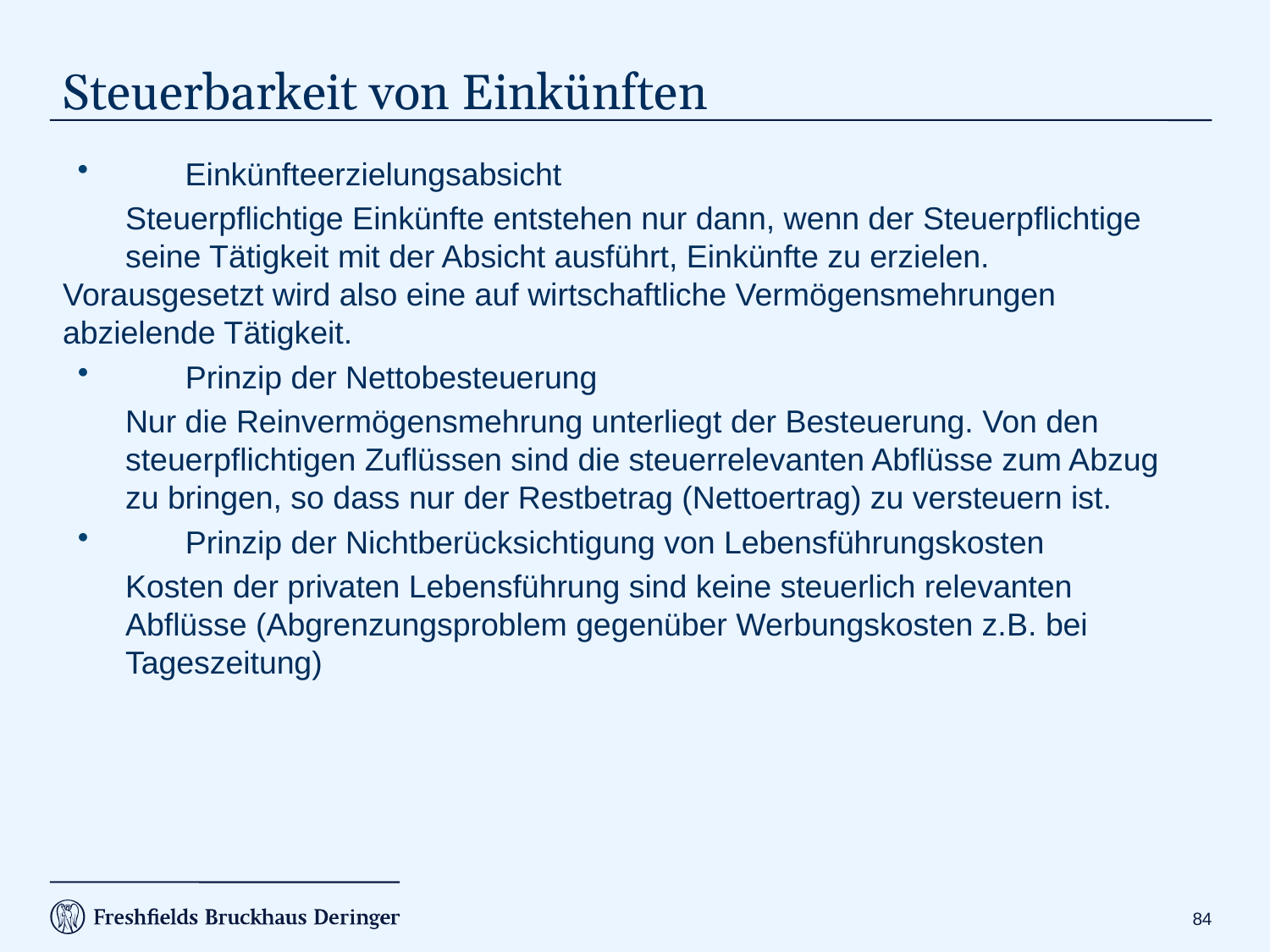

# Steuerbarkeit von Einkünften
	Einkünfteerzielungsabsicht
	Steuerpflichtige Einkünfte entstehen nur dann, wenn der Steuerpflichtige 	seine Tätigkeit mit der Absicht ausführt, Einkünfte zu erzielen. 	Vorausgesetzt wird also eine auf wirtschaftliche Vermögensmehrungen 	abzielende Tätigkeit.
	Prinzip der Nettobesteuerung
	Nur die Reinvermögensmehrung unterliegt der Besteuerung. Von den 	steuerpflichtigen Zuflüssen sind die steuerrelevanten Abflüsse zum Abzug 	zu bringen, so dass nur der Restbetrag (Nettoertrag) zu versteuern ist.
	Prinzip der Nichtberücksichtigung von Lebensführungskosten
	Kosten der privaten Lebensführung sind keine steuerlich relevanten 	Abflüsse (Abgrenzungsproblem gegenüber Werbungskosten z.B. bei 	Tageszeitung)
84